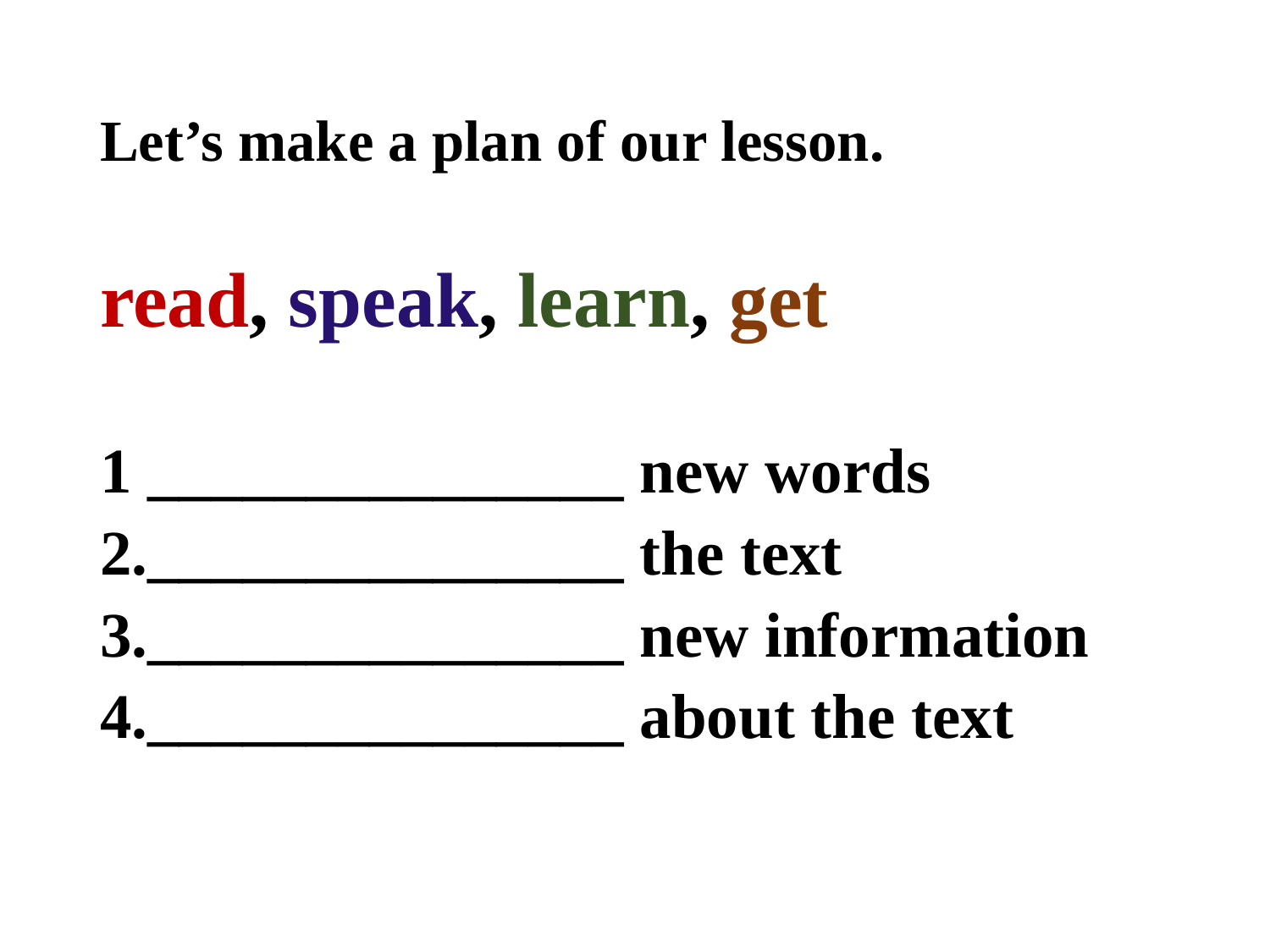

# Let’s make a plan of our lesson.
read, speak, learn, get

1 _______________ new words
2._______________ the text
3._______________ new information
4._______________ about the text